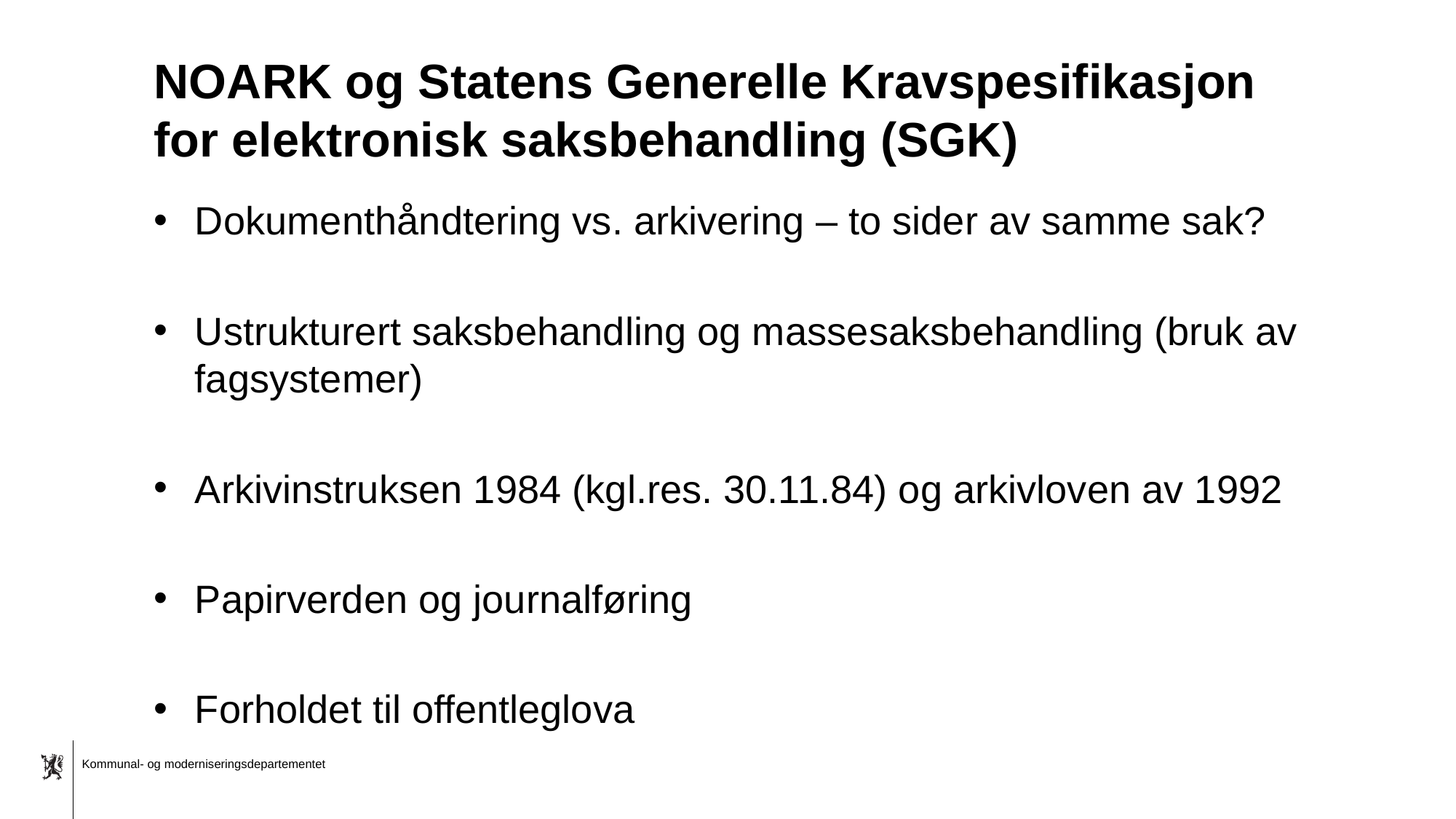

# NOARK og Statens Generelle Kravspesifikasjon for elektronisk saksbehandling (SGK)
Dokumenthåndtering vs. arkivering – to sider av samme sak?

Ustrukturert saksbehandling og massesaksbehandling (bruk av fagsystemer)

Arkivinstruksen 1984 (kgl.res. 30.11.84) og arkivloven av 1992

Papirverden og journalføring

Forholdet til offentleglova